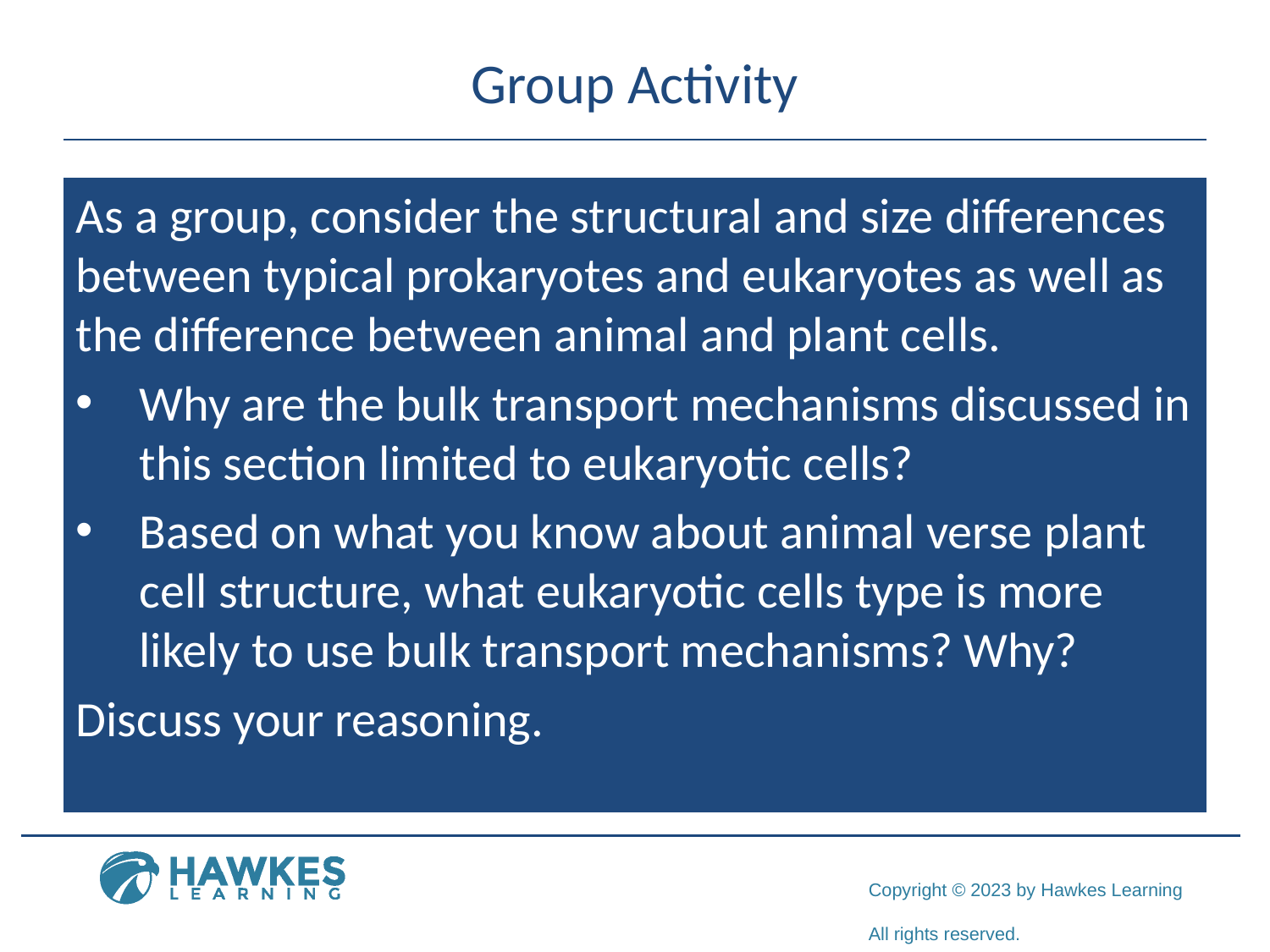

# Group Activity
As a group, consider the structural and size differences between typical prokaryotes and eukaryotes as well as the difference between animal and plant cells.
Why are the bulk transport mechanisms discussed in this section limited to eukaryotic cells?
Based on what you know about animal verse plant cell structure, what eukaryotic cells type is more likely to use bulk transport mechanisms? Why?
Discuss your reasoning.